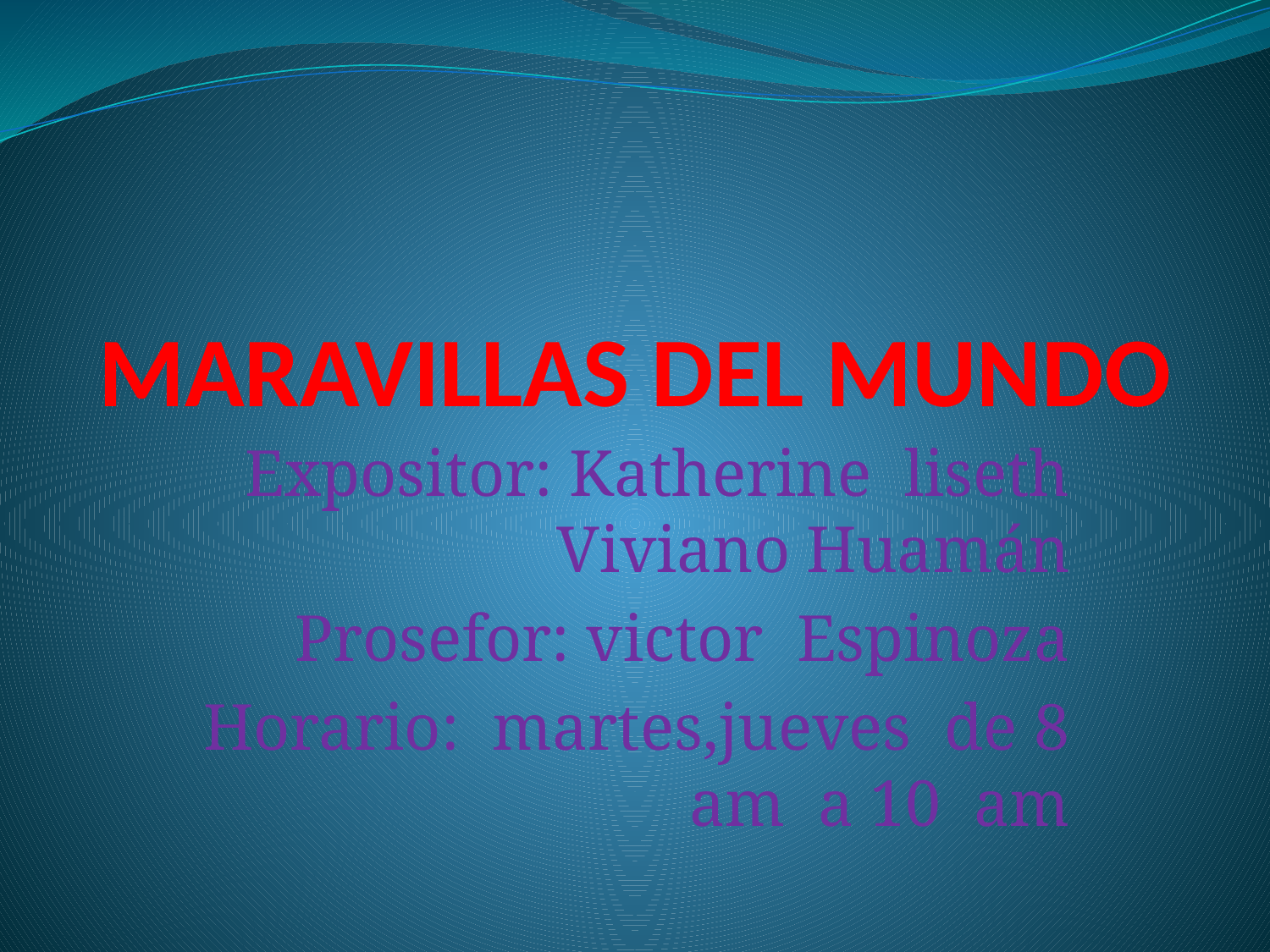

# MARAVILLAS DEL MUNDO
Expositor: Katherine  liseth Viviano Huamán
Prosefor: victor  Espinoza
Horario:  martes,jueves  de 8  am  a 10  am